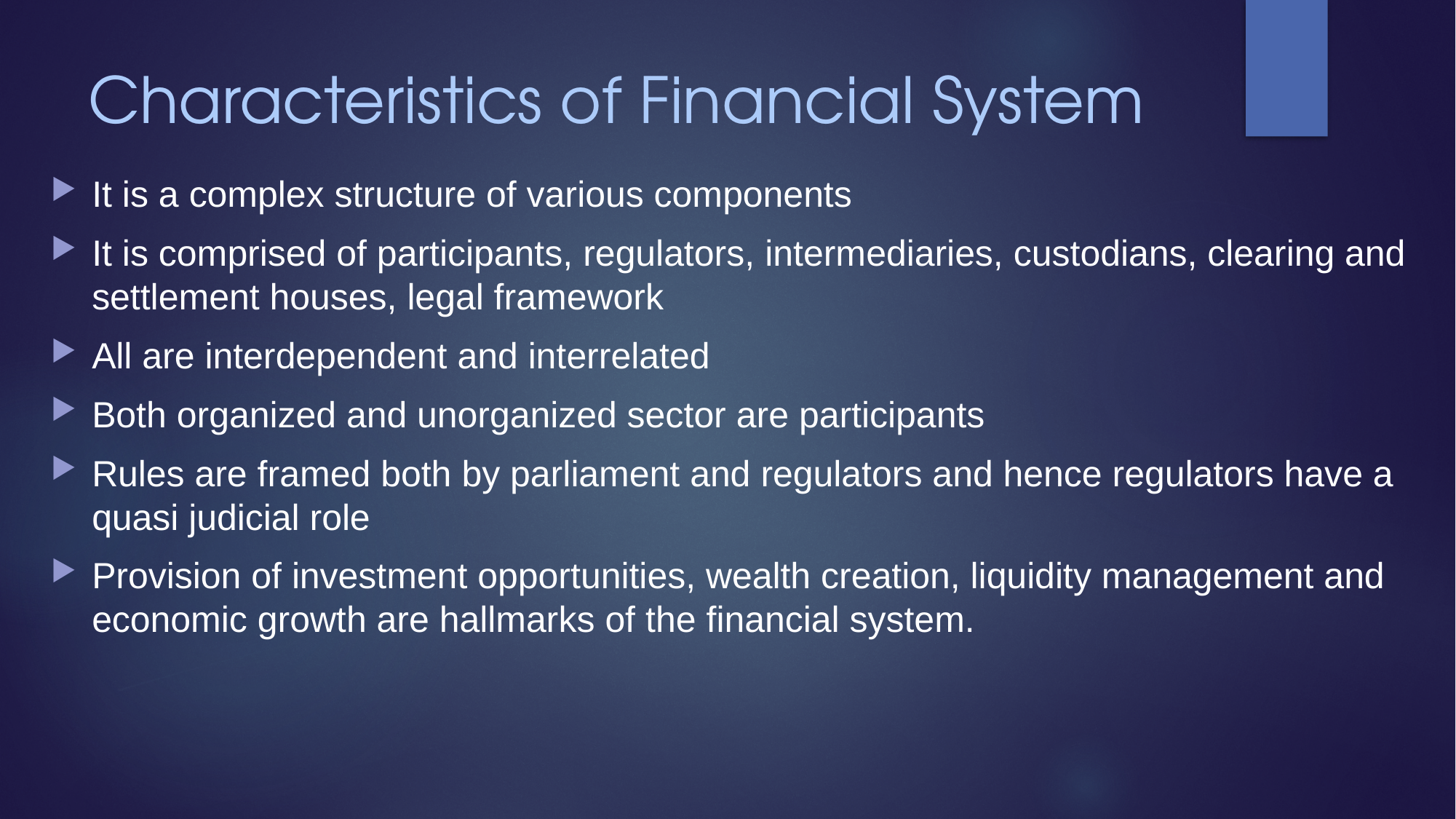

# Characteristics of Financial System
It is a complex structure of various components
It is comprised of participants, regulators, intermediaries, custodians, clearing and settlement houses, legal framework
All are interdependent and interrelated
Both organized and unorganized sector are participants
Rules are framed both by parliament and regulators and hence regulators have a quasi judicial role
Provision of investment opportunities, wealth creation, liquidity management and economic growth are hallmarks of the financial system.